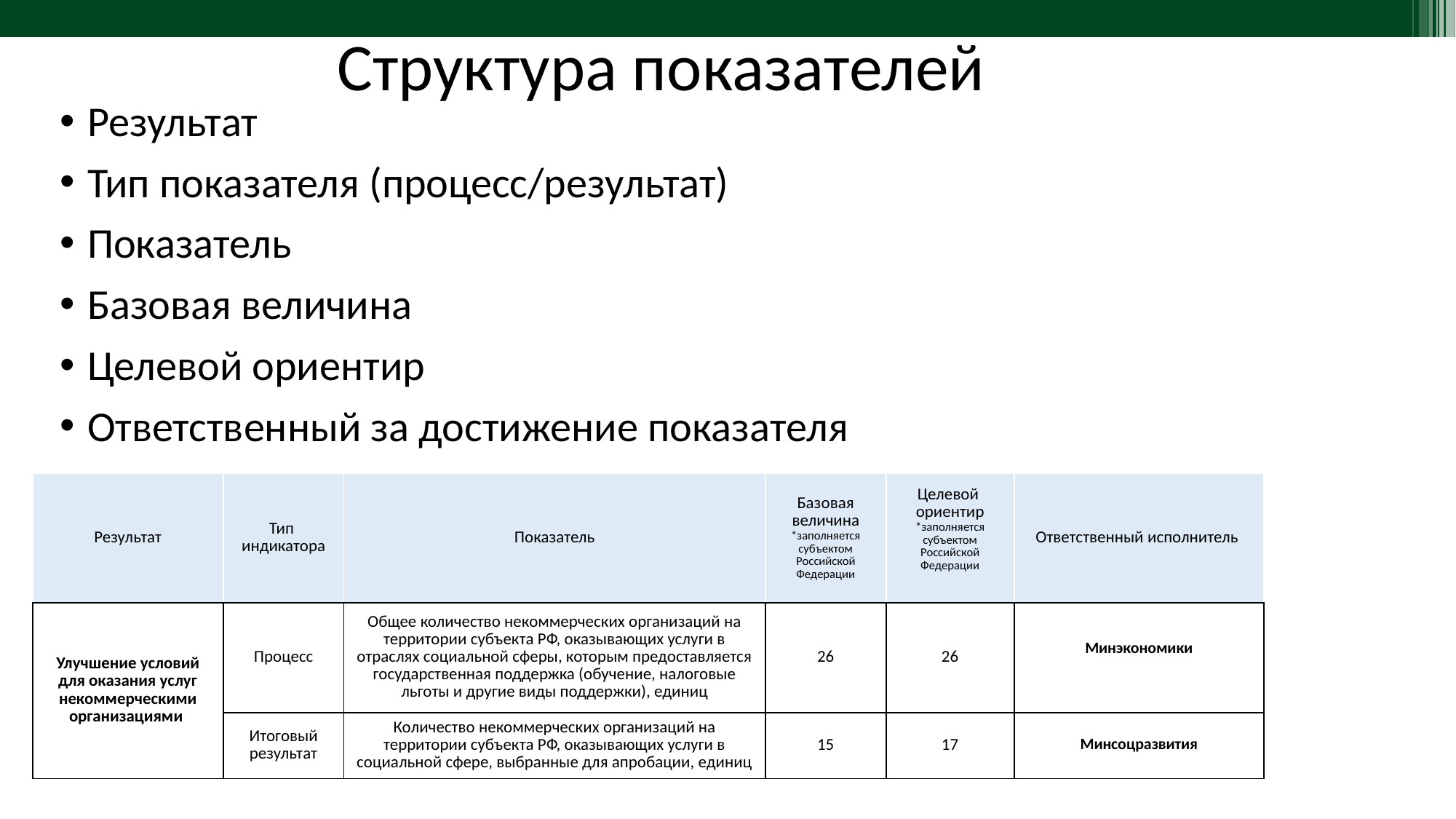

Структура показателей
Результат
Тип показателя (процесс/результат)
Показатель
Базовая величина
Целевой ориентир
Ответственный за достижение показателя

| Результат | Тип индикатора | Показатель | Базовая величина \*заполняется субъектом Российской Федерации | Целевой ориентир \*заполняется субъектом Российской Федерации | Ответственный исполнитель |
| --- | --- | --- | --- | --- | --- |
| Улучшение условий для оказания услуг некоммерческими организациями | Процесс | Общее количество некоммерческих организаций на территории субъекта РФ, оказывающих услуги в отраслях социальной сферы, которым предоставляется государственная поддержка (обучение, налоговые льготы и другие виды поддержки), единиц | 26 | 26 | Минэкономики |
|  | Итоговый результат | Количество некоммерческих организаций на территории субъекта РФ, оказывающих услуги в социальной сфере, выбранные для апробации, единиц | 15 | 17 | Минсоцразвития |